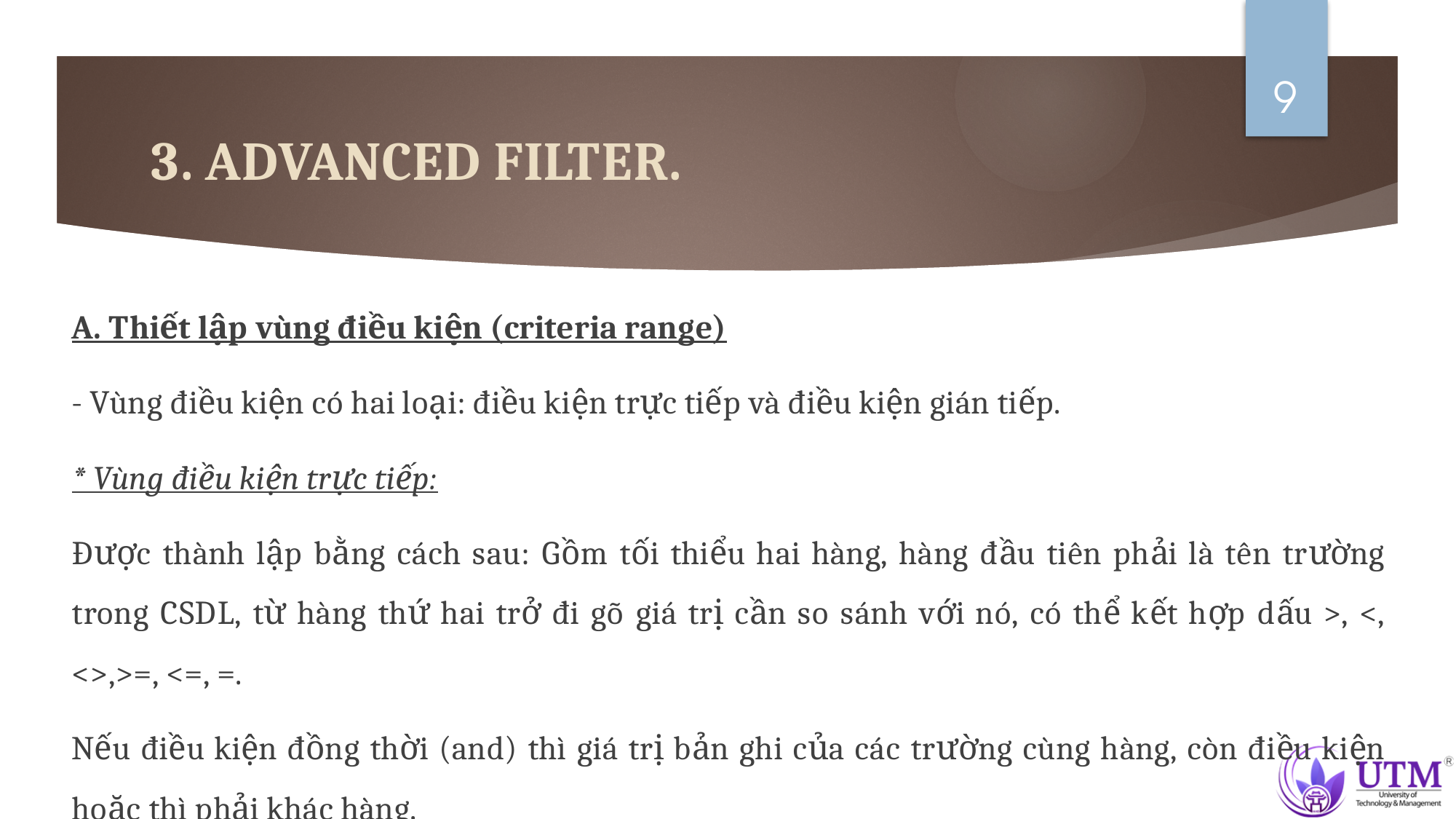

9
# 3. ADVANCED FILTER.
A. Thiết lập vùng điều kiện (criteria range)
- Vùng điều kiện có hai loại: điều kiện trực tiếp và điều kiện gián tiếp.
* Vùng điều kiện trực tiếp:
Được thành lập bằng cách sau: Gồm tối thiểu hai hàng, hàng đầu tiên phải là tên trường trong CSDL, từ hàng thứ hai trở đi gõ giá trị cần so sánh với nó, có thể kết hợp dấu >, <, <>,>=, <=, =.
Nếu điều kiện đồng thời (and) thì giá trị bản ghi của các trường cùng hàng, còn điều kiện hoặc thì phải khác hàng.